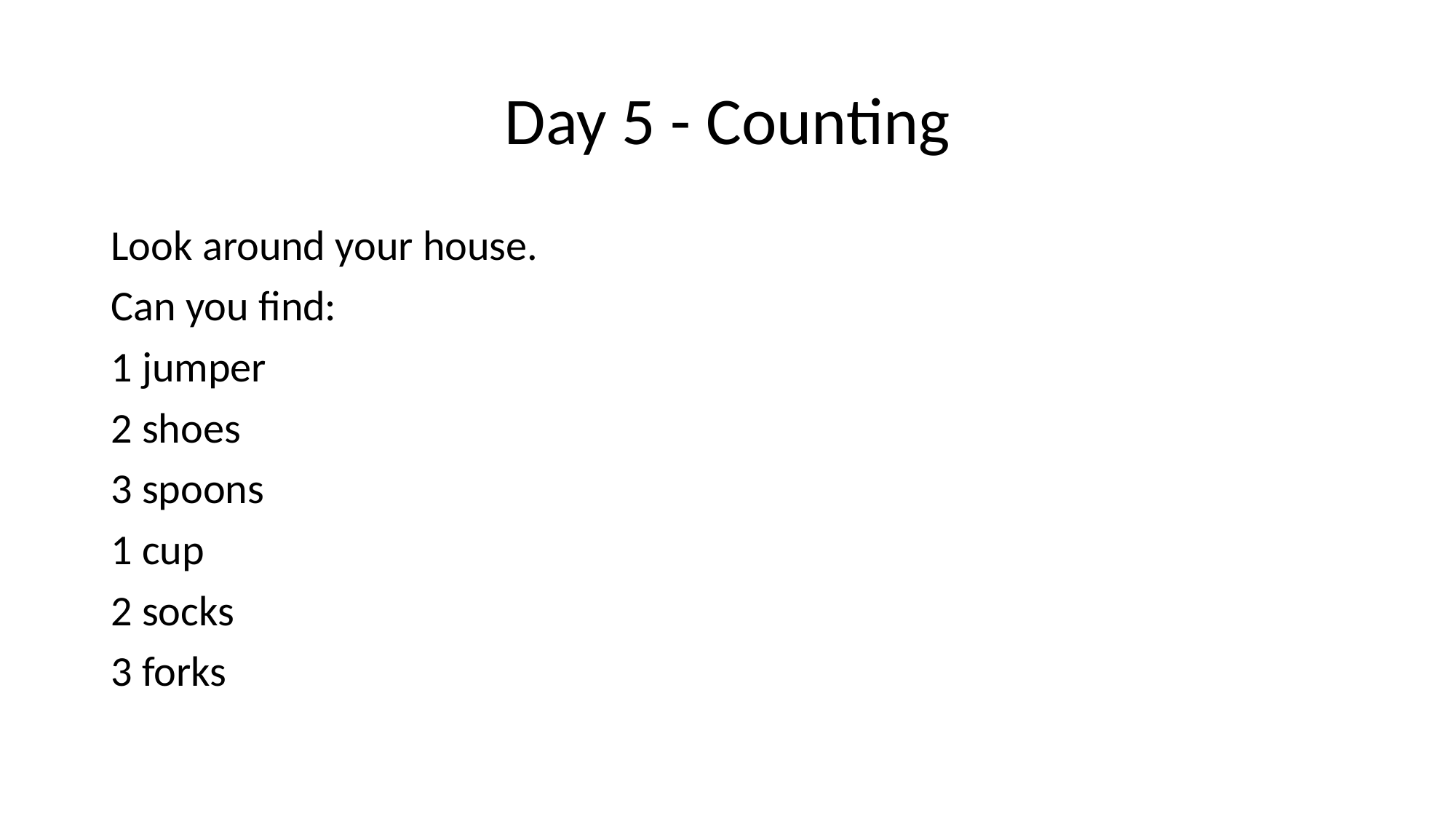

# Day 5 - Counting
Look around your house.
Can you find:
1 jumper
2 shoes
3 spoons
1 cup
2 socks
3 forks